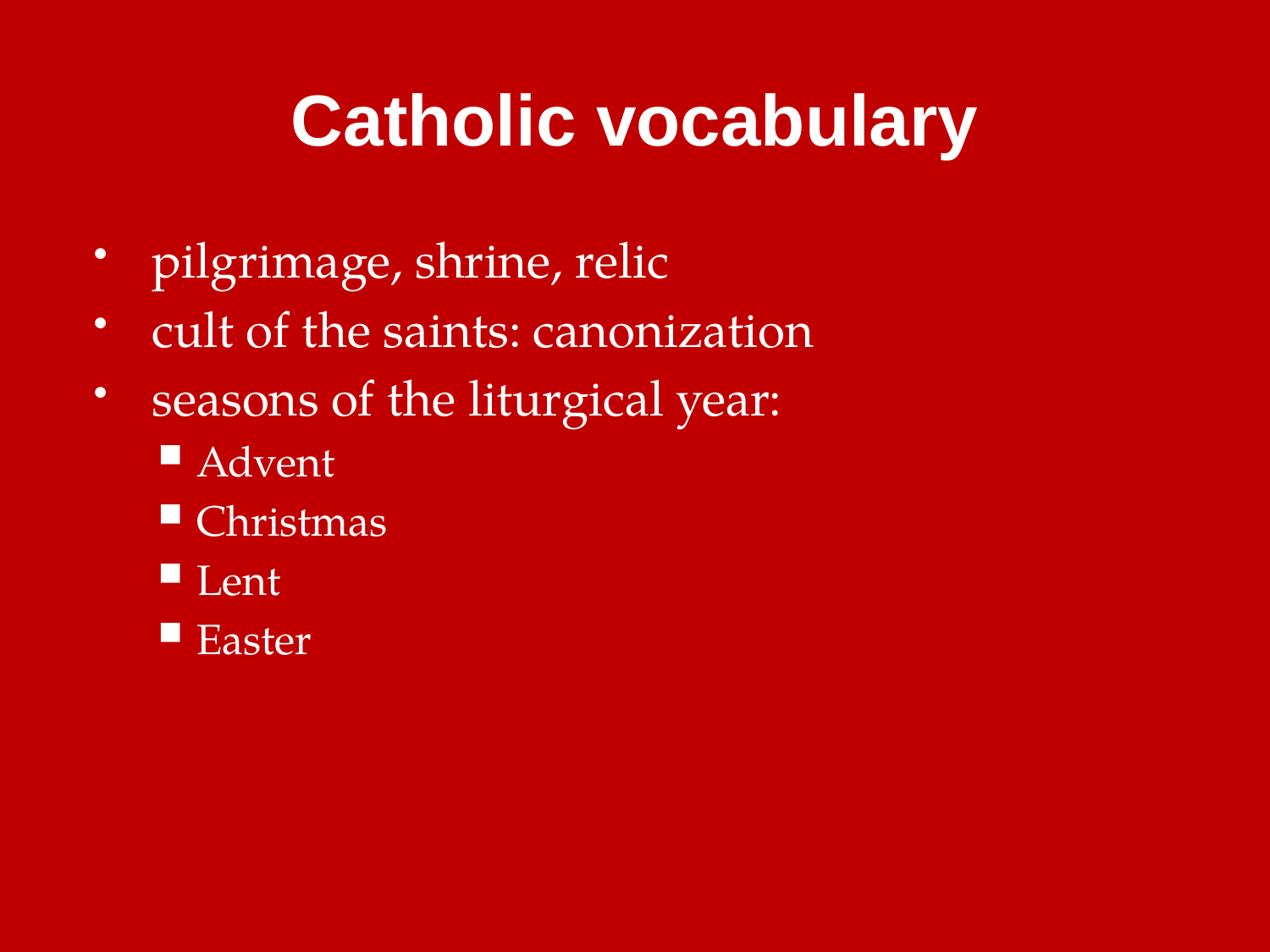

# Catholic vocabulary
pilgrimage, shrine, relic
cult of the saints: canonization
seasons of the liturgical year:
Advent
Christmas
Lent
Easter